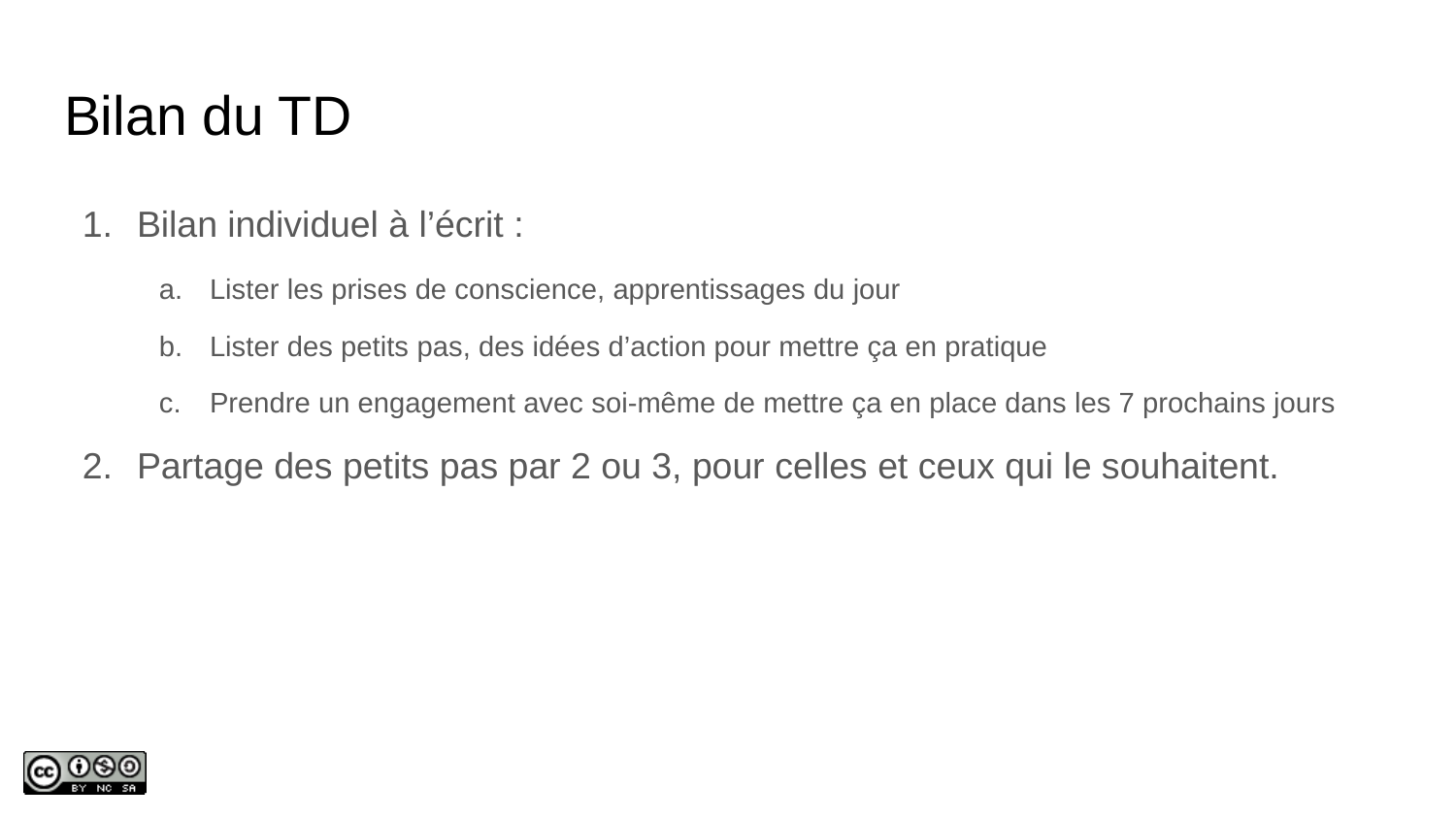

# Bilan du TD
Bilan individuel à l’écrit :
Lister les prises de conscience, apprentissages du jour
Lister des petits pas, des idées d’action pour mettre ça en pratique
Prendre un engagement avec soi-même de mettre ça en place dans les 7 prochains jours
Partage des petits pas par 2 ou 3, pour celles et ceux qui le souhaitent.